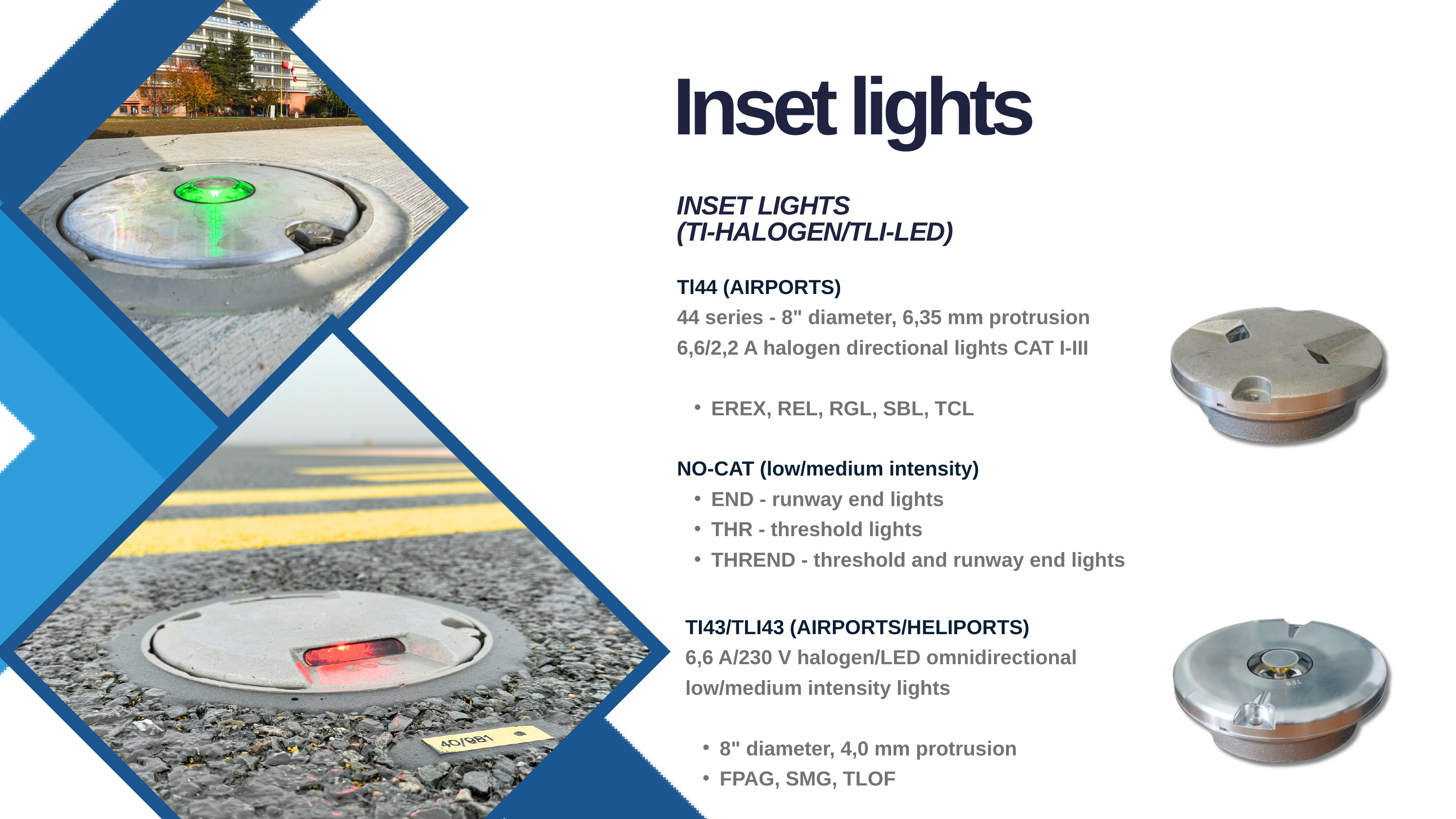

Inset lights
INSET LIGHTS
(TI-HALOGEN/TLI-LED)

Tl44 (AIRPORTS)
44 series - 8" diameter, 6,35 mm protrusion
6,6/2,2 A halogen directional lights CAT I-III

EREX, REL, RGL, SBL, TCL

NO-CAT (low/medium intensity)
END - runway end lights
THR - threshold lights
THREND - threshold and runway end lights

TI43/TLI43 (AIRPORTS/HELIPORTS)
6,6 A/230 V halogen/LED omnidirectional low/medium intensity lights

8" diameter, 4,0 mm protrusion
FPAG, SMG, TLOF